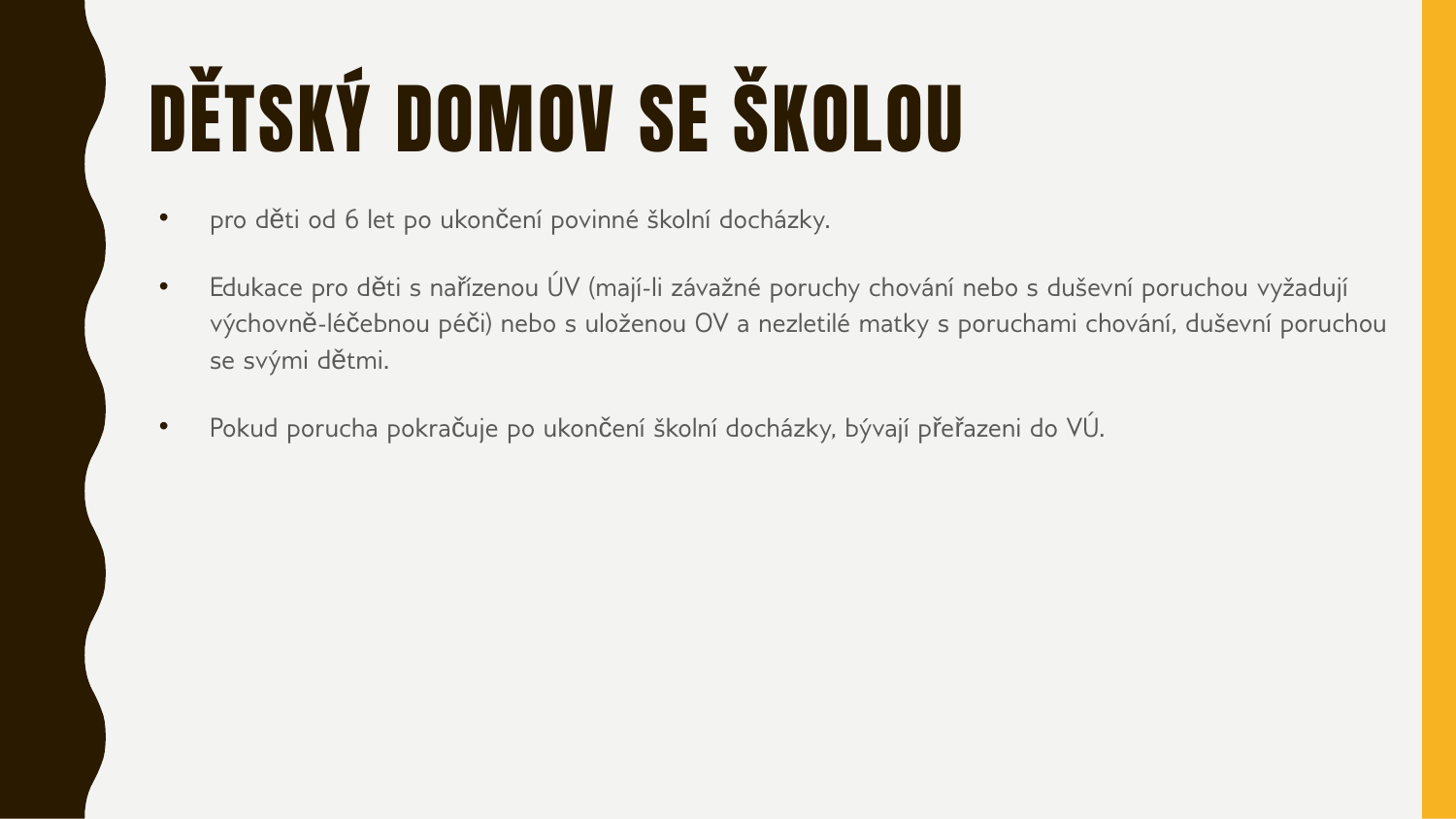

# Dětský domov se školou
pro děti od 6 let po ukončení povinné školní docházky.
Edukace pro děti s nařízenou ÚV (mají-li závažné poruchy chování nebo s duševní poruchou vyžadují výchovně-léčebnou péči) nebo s uloženou OV a nezletilé matky s poruchami chování, duševní poruchou se svými dětmi.
Pokud porucha pokračuje po ukončení školní docházky, bývají přeřazeni do VÚ.